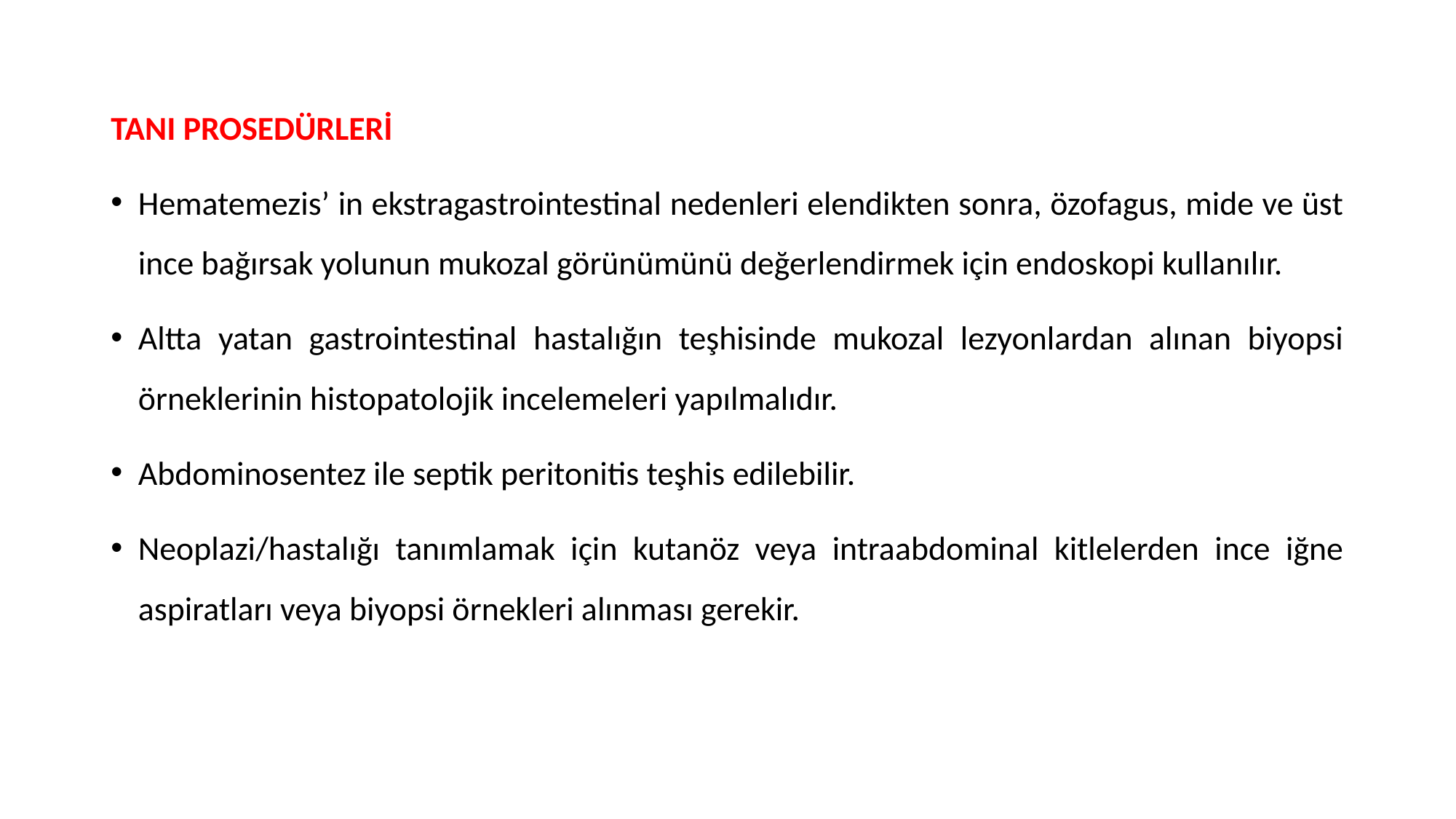

TANI PROSEDÜRLERİ
Hematemezis’ in ekstragastrointestinal nedenleri elendikten sonra, özofagus, mide ve üst ince bağırsak yolunun mukozal görünümünü değerlendirmek için endoskopi kullanılır.
Altta yatan gastrointestinal hastalığın teşhisinde mukozal lezyonlardan alınan biyopsi örneklerinin histopatolojik incelemeleri yapılmalıdır.
Abdominosentez ile septik peritonitis teşhis edilebilir.
Neoplazi/hastalığı tanımlamak için kutanöz veya intraabdominal kitlelerden ince iğne aspiratları veya biyopsi örnekleri alınması gerekir.